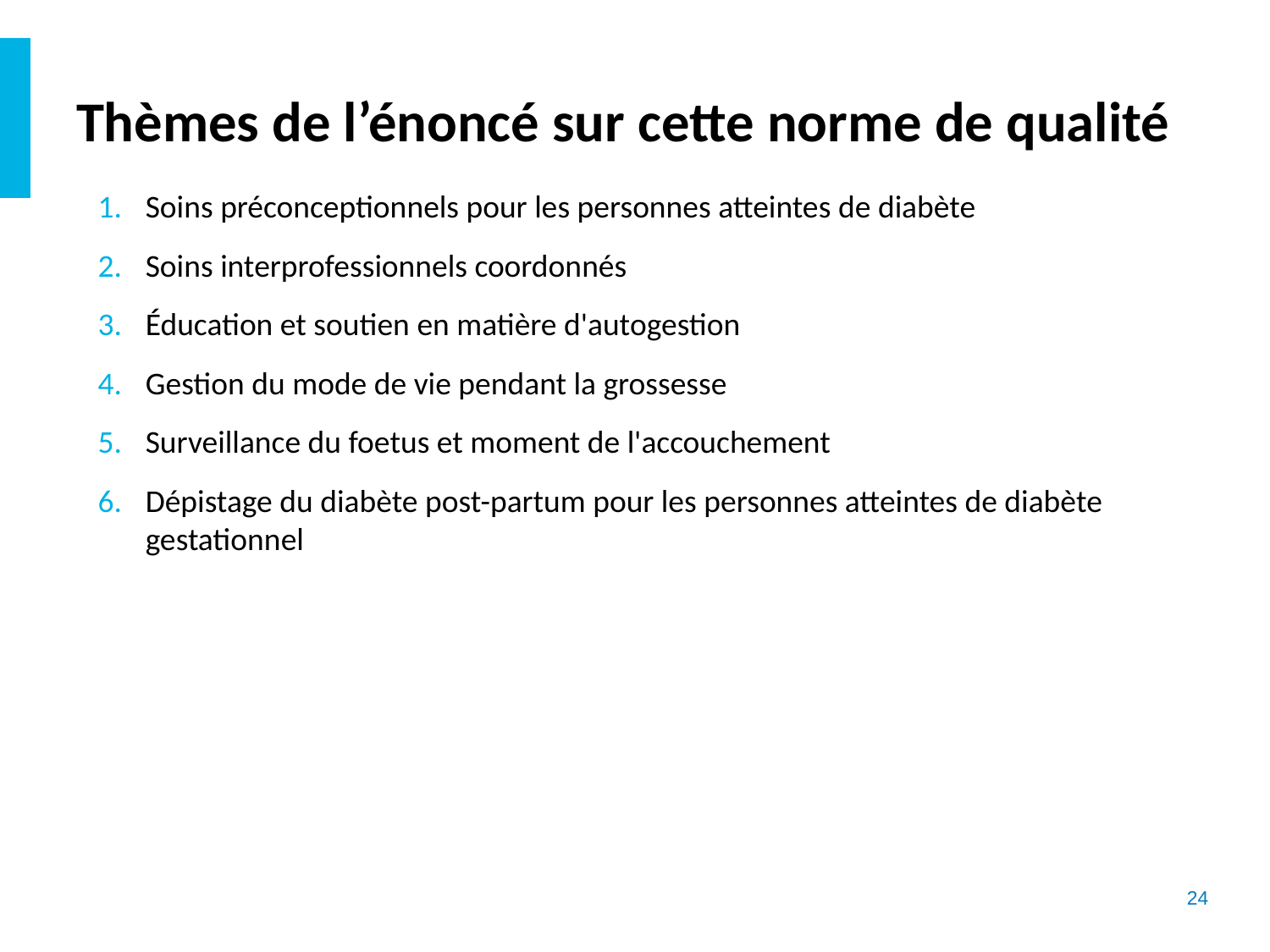

# Thèmes de l’énoncé sur cette norme de qualité
Soins préconceptionnels pour les personnes atteintes de diabète
Soins interprofessionnels coordonnés
Éducation et soutien en matière d'autogestion
Gestion du mode de vie pendant la grossesse
Surveillance du foetus et moment de l'accouchement
Dépistage du diabète post-partum pour les personnes atteintes de diabète gestationnel